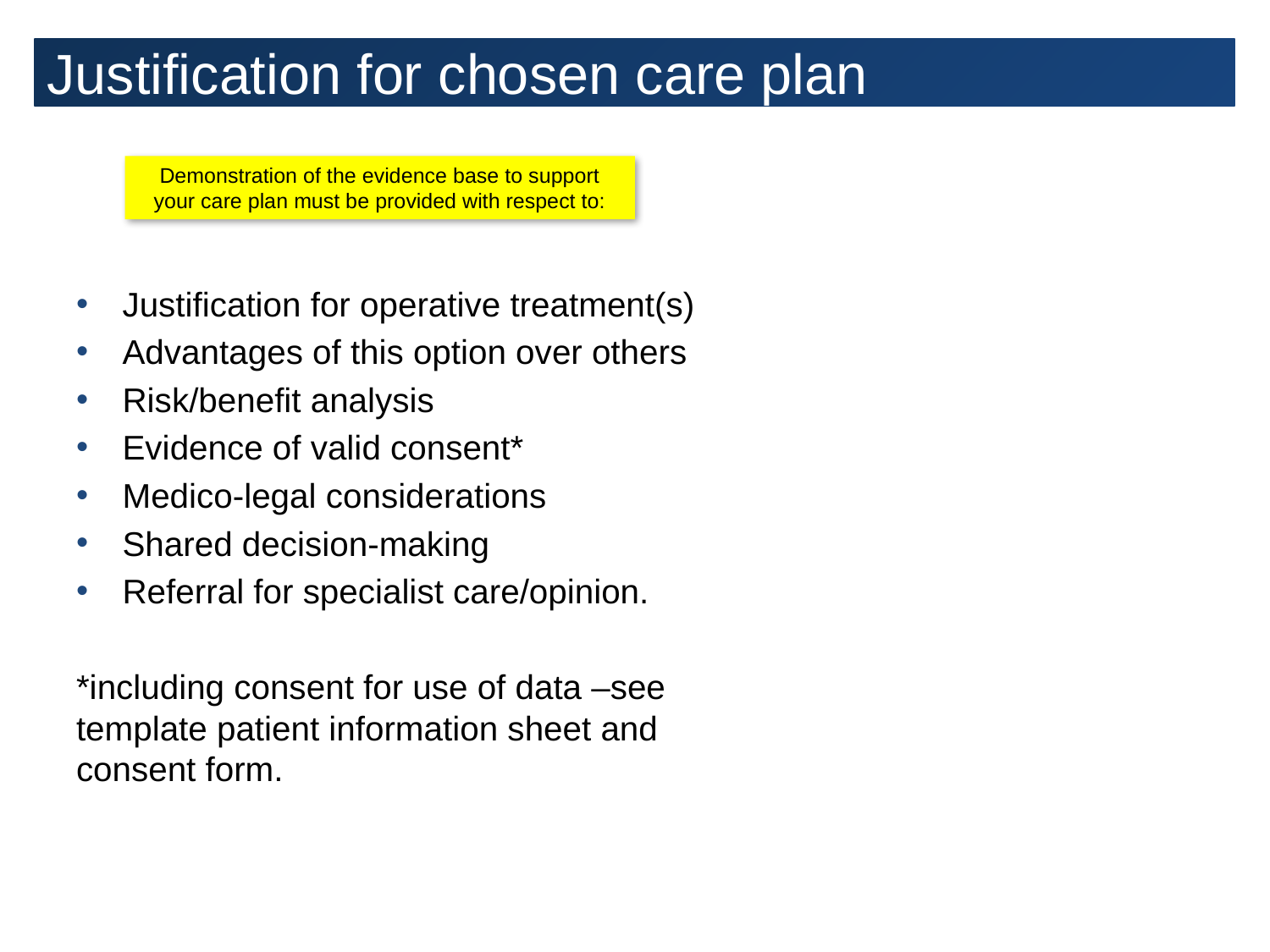

# Justification for chosen care plan
Demonstration of the evidence base to support your care plan must be provided with respect to:
Justification for operative treatment(s)
Advantages of this option over others
Risk/benefit analysis
Evidence of valid consent*
Medico-legal considerations
Shared decision-making
Referral for specialist care/opinion.

*including consent for use of data –see template patient information sheet and consent form.